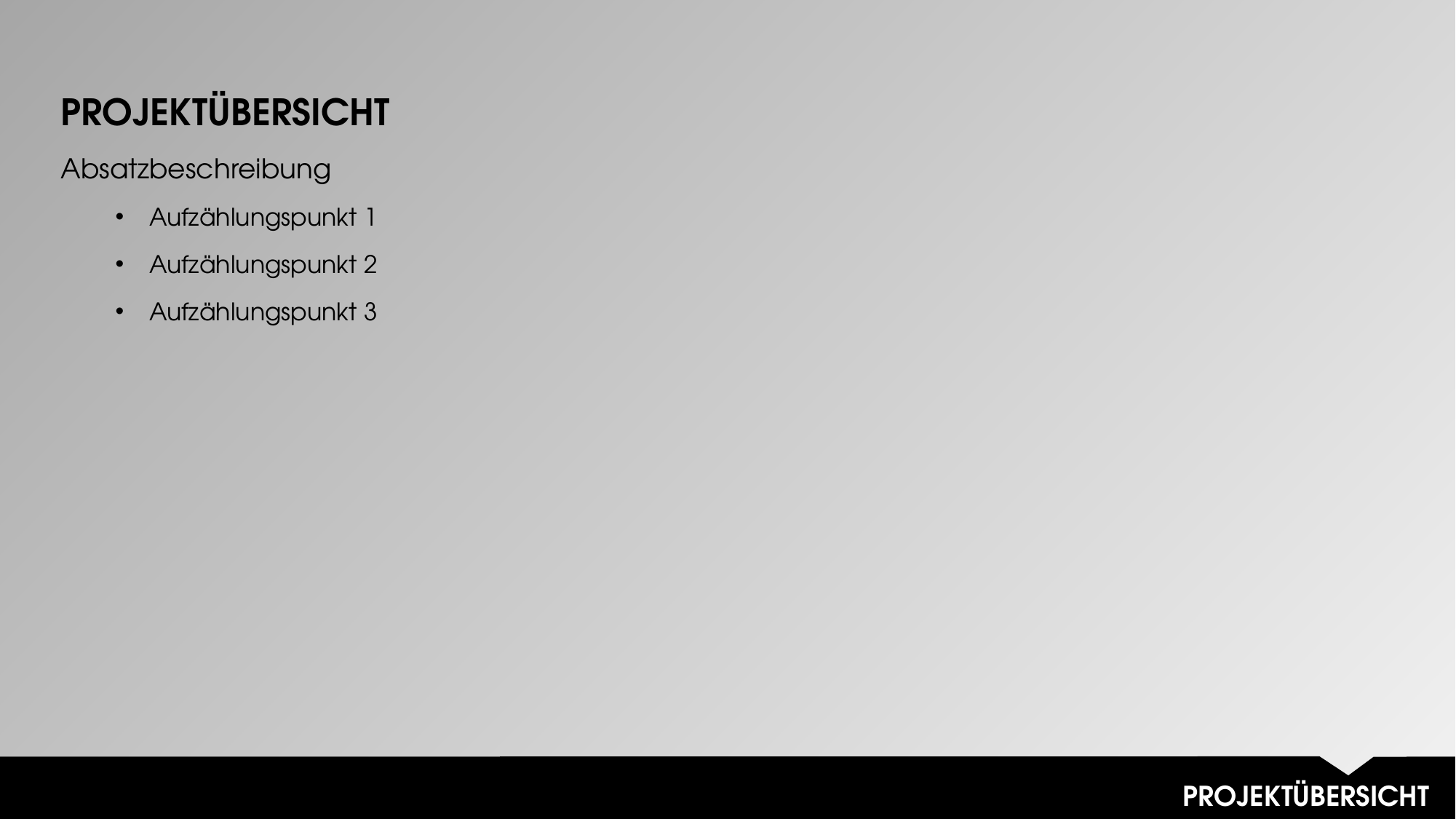

PROJEKTÜBERSICHT
Absatzbeschreibung
Aufzählungspunkt 1
Aufzählungspunkt 2
Aufzählungspunkt 3

PROJEKTÜBERSICHT